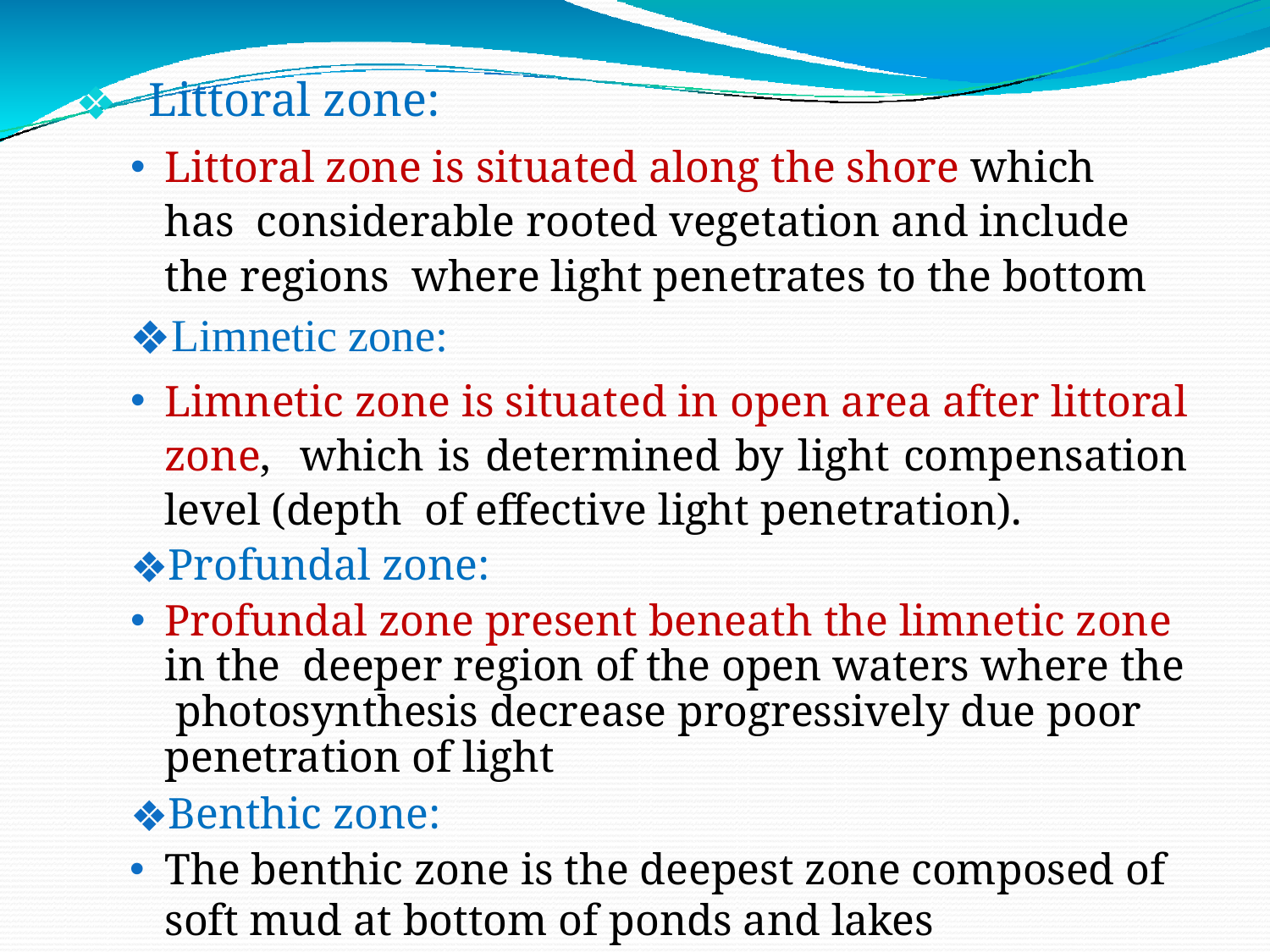

Littoral zone:
Littoral zone is situated along the shore which has  considerable rooted vegetation and include the regions  where light penetrates to the bottom
Limnetic zone:
Limnetic zone is situated in open area after littoral zone,  which is determined by light compensation level (depth  of effective light penetration).
Profundal zone:
Profundal zone present beneath the limnetic zone in the  deeper region of the open waters where the  photosynthesis decrease progressively due poor  penetration of light
Benthic zone:
The benthic zone is the deepest zone composed of soft mud at bottom of ponds and lakes